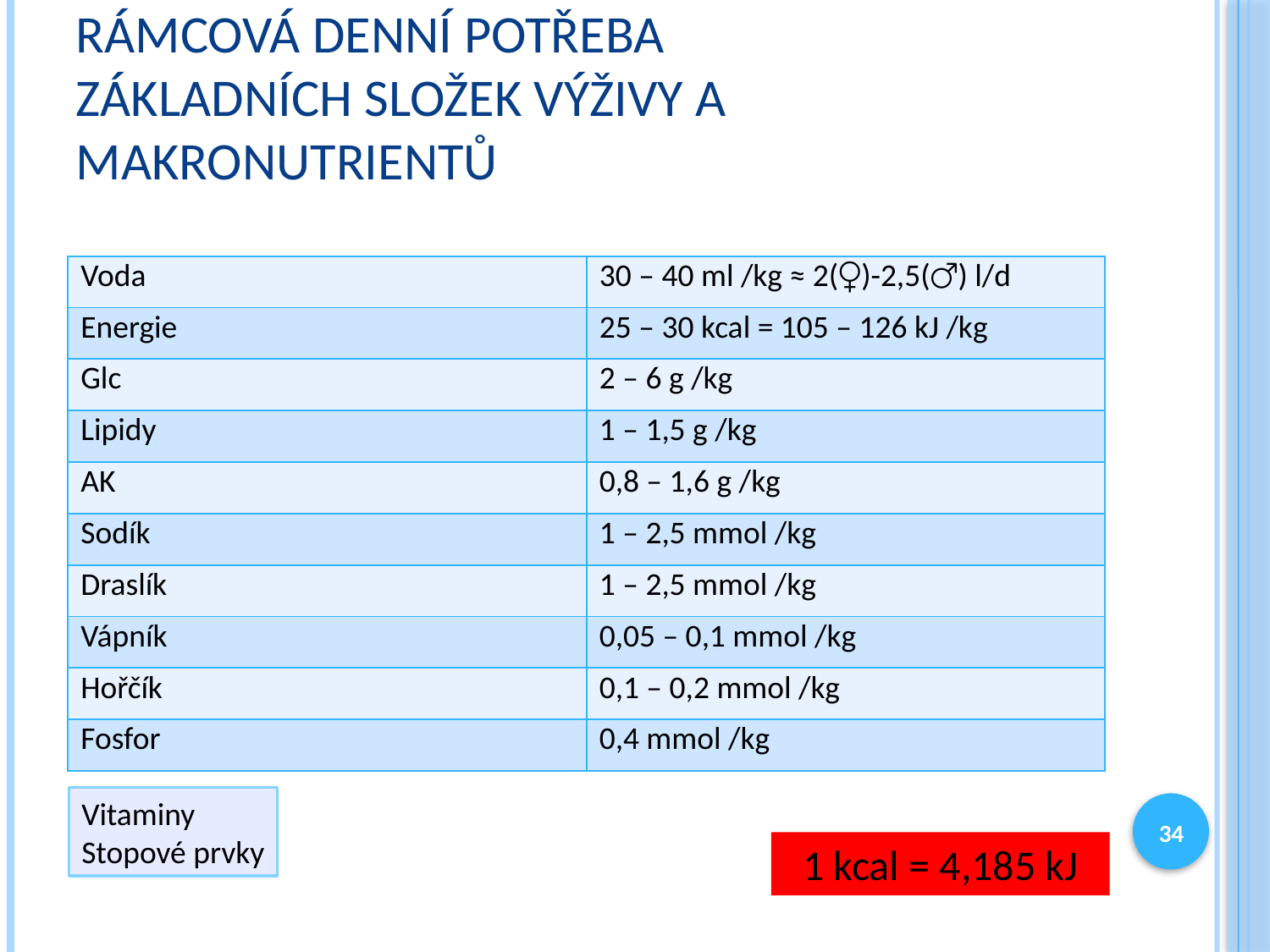

# Rámcová denní potřeba základních složek výživy a makronutrientů
| Voda | 30 – 40 ml /kg ≈ 2(♀)-2,5(♂) l/d |
| --- | --- |
| Energie | 25 – 30 kcal = 105 – 126 kJ /kg |
| Glc | 2 – 6 g /kg |
| Lipidy | 1 – 1,5 g /kg |
| AK | 0,8 – 1,6 g /kg |
| Sodík | 1 – 2,5 mmol /kg |
| Draslík | 1 – 2,5 mmol /kg |
| Vápník | 0,05 – 0,1 mmol /kg |
| Hořčík | 0,1 – 0,2 mmol /kg |
| Fosfor | 0,4 mmol /kg |
Vitaminy
Stopové prvky
34
1 kcal = 4,185 kJ